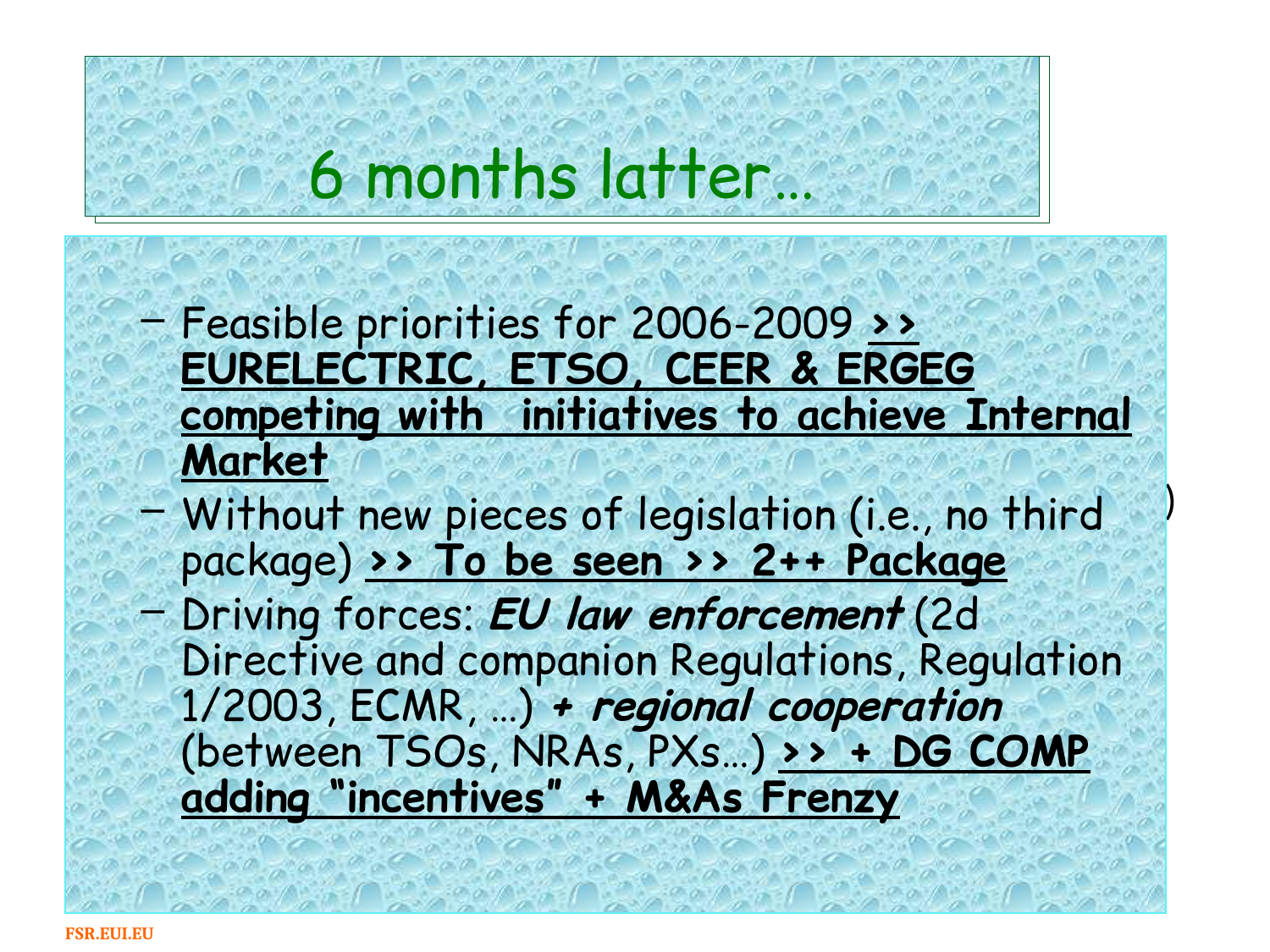

6 months latter…
# 20 priorities derived from SESSA Research Programme

Premises
Making progress towards a competitive and integrated EU market
Feasible priorities for 2006-2009
Without new pieces of legislation (i.e., no third package)
Driving forces: EU law enforcement (2d Directive and companion Regulations, Regulation 1/2003, ECMR, …) + regional cooperation (between TSOs, NRAs, PXs…)

Feasible priorities for 2006-2009 >> EURELECTRIC, ETSO, CEER & ERGEG competing with  initiatives to achieve Internal Market
Without new pieces of legislation (i.e., no third package) >> To be seen >> 2++ Package
Driving forces: EU law enforcement (2d Directive and companion Regulations, Regulation 1/2003, ECMR, …) + regional cooperation (between TSOs, NRAs, PXs…) >> + DG COMP adding “incentives” + M&As Frenzy